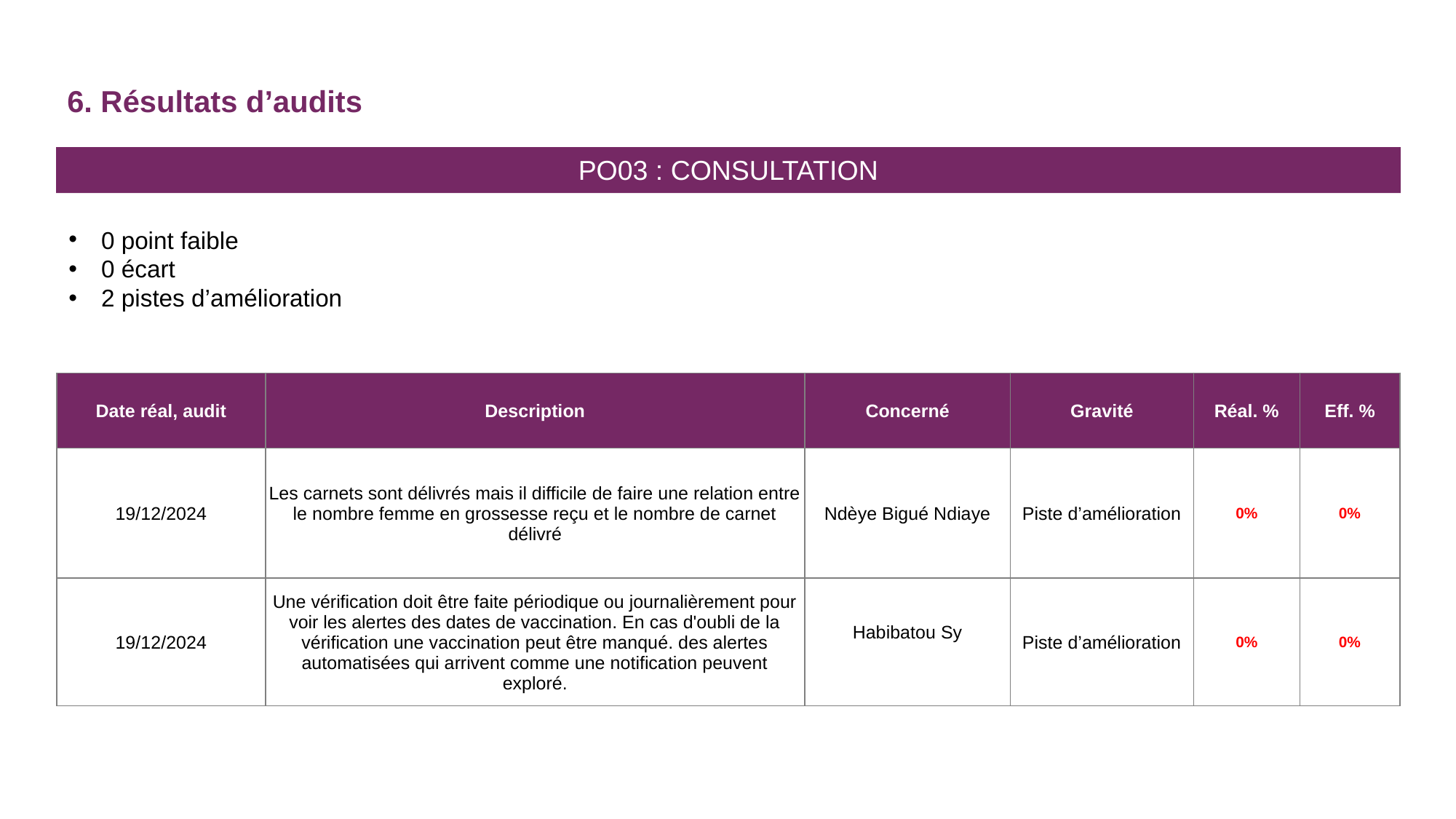

6. Résultats d’audits
PO03 : CONSULTATION
0 point faible
0 écart
2 pistes d’amélioration
| Date réal, audit | Description | Concerné | Gravité | Réal. % | Eff. % |
| --- | --- | --- | --- | --- | --- |
| 19/12/2024 | Les carnets sont délivrés mais il difficile de faire une relation entre le nombre femme en grossesse reçu et le nombre de carnet délivré | Ndèye Bigué Ndiaye | Piste d’amélioration | 0% | 0% |
| 19/12/2024 | Une vérification doit être faite périodique ou journalièrement pour voir les alertes des dates de vaccination. En cas d'oubli de la vérification une vaccination peut être manqué. des alertes automatisées qui arrivent comme une notification peuvent exploré. | Habibatou Sy | Piste d’amélioration | 0% | 0% |